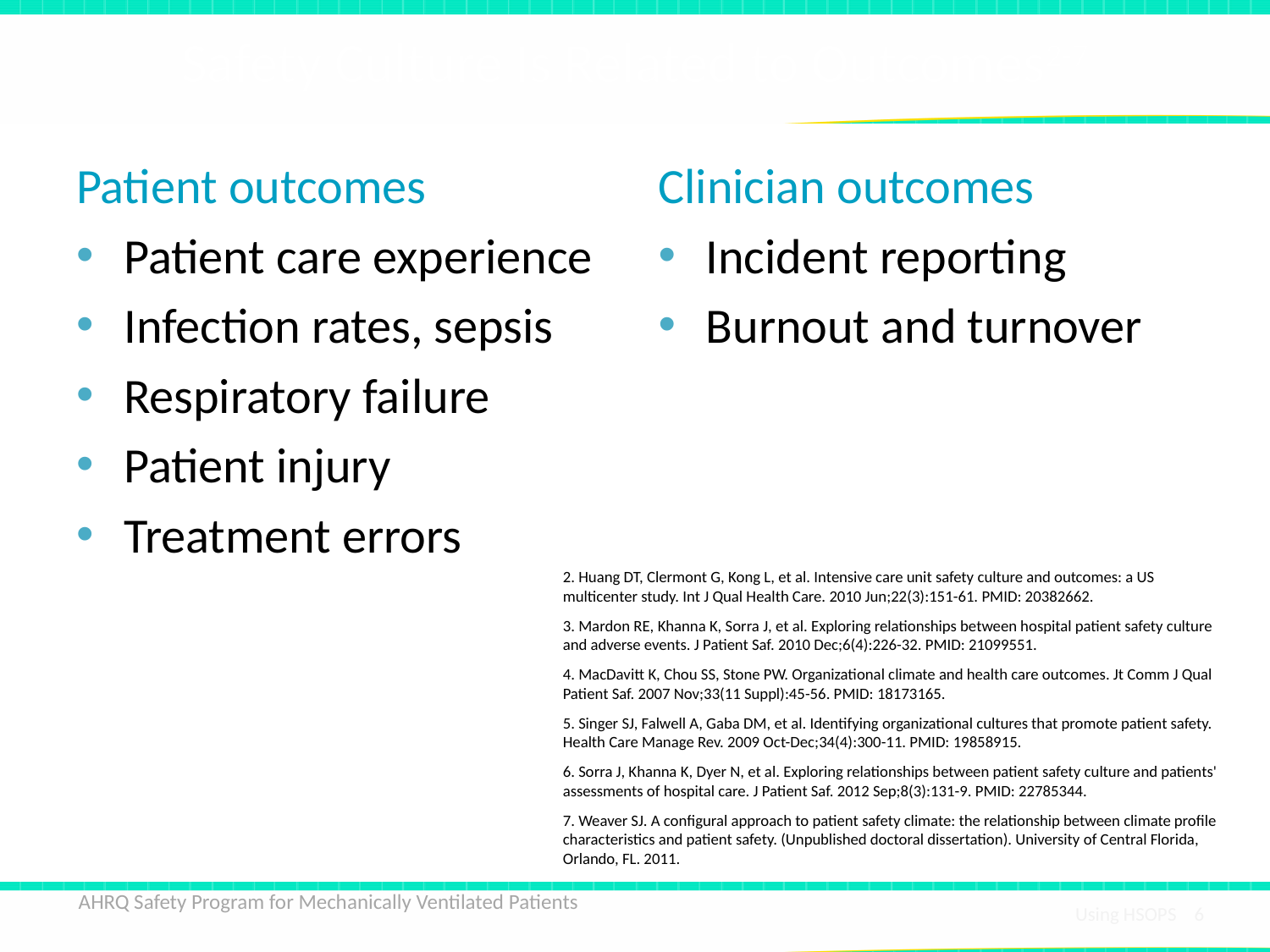

# Safety Culture Is Related to Outcomes2-7
Patient outcomes
Patient care experience
Infection rates, sepsis
Respiratory failure
Patient injury
Treatment errors
Clinician outcomes
Incident reporting
Burnout and turnover

2. Huang DT, Clermont G, Kong L, et al. Intensive care unit safety culture and outcomes: a US multicenter study. Int J Qual Health Care. 2010 Jun;22(3):151-61. PMID: 20382662.
3. Mardon RE, Khanna K, Sorra J, et al. Exploring relationships between hospital patient safety culture and adverse events. J Patient Saf. 2010 Dec;6(4):226-32. PMID: 21099551.
4. MacDavitt K, Chou SS, Stone PW. Organizational climate and health care outcomes. Jt Comm J Qual Patient Saf. 2007 Nov;33(11 Suppl):45-56. PMID: 18173165.
5. Singer SJ, Falwell A, Gaba DM, et al. Identifying organizational cultures that promote patient safety. Health Care Manage Rev. 2009 Oct-Dec;34(4):300-11. PMID: 19858915.
6. Sorra J, Khanna K, Dyer N, et al. Exploring relationships between patient safety culture and patients' assessments of hospital care. J Patient Saf. 2012 Sep;8(3):131-9. PMID: 22785344.
7. Weaver SJ. A configural approach to patient safety climate: the relationship between climate profile characteristics and patient safety. (Unpublished doctoral dissertation). University of Central Florida, Orlando, FL. 2011.